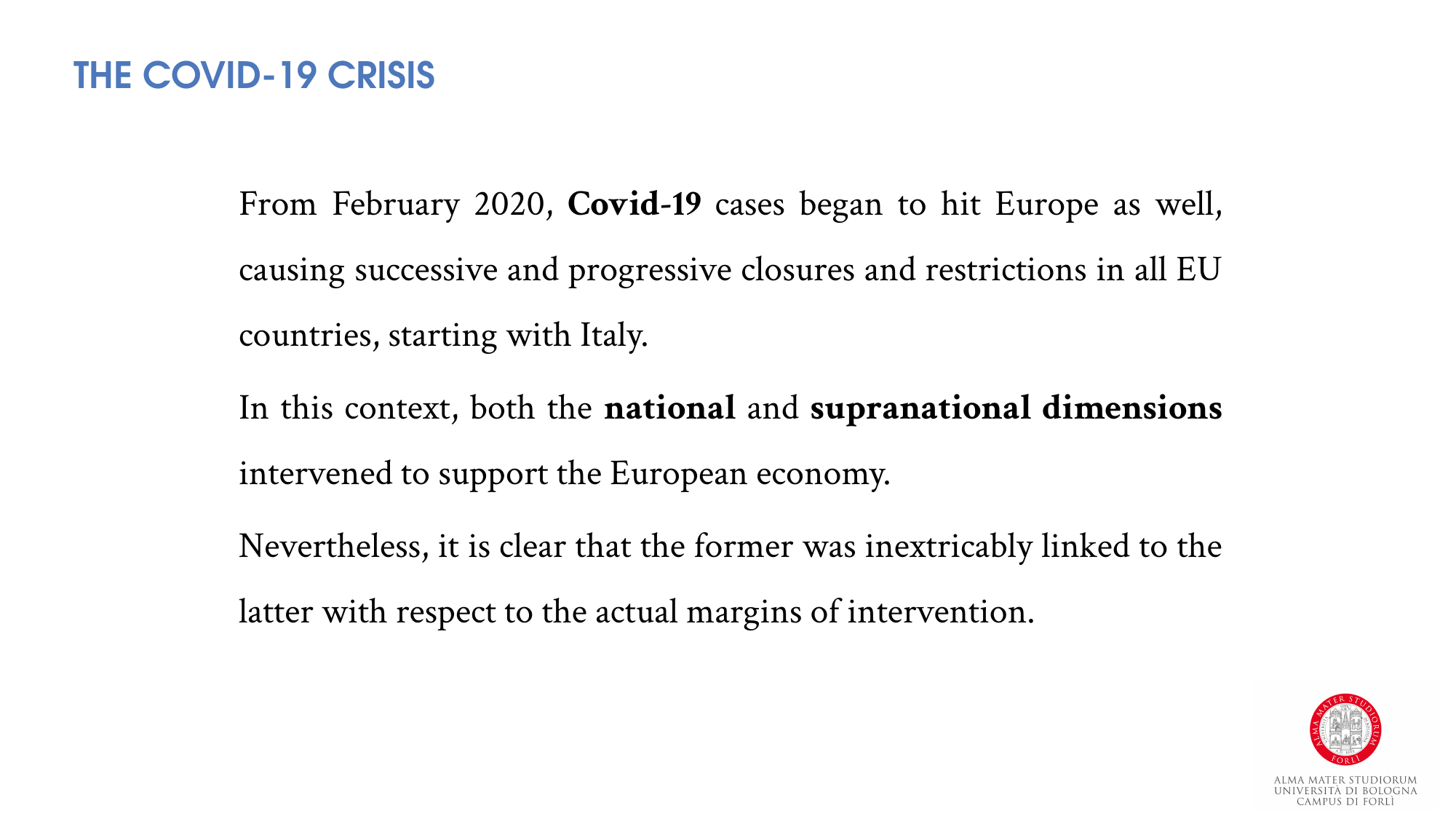

The covid-19 crisis

From February 2020, Covid-19 cases began to hit Europe as well, causing successive and progressive closures and restrictions in all EU countries, starting with Italy.
In this context, both the national and supranational dimensions intervened to support the European economy.
Nevertheless, it is clear that the former was inextricably linked to the latter with respect to the actual margins of intervention.